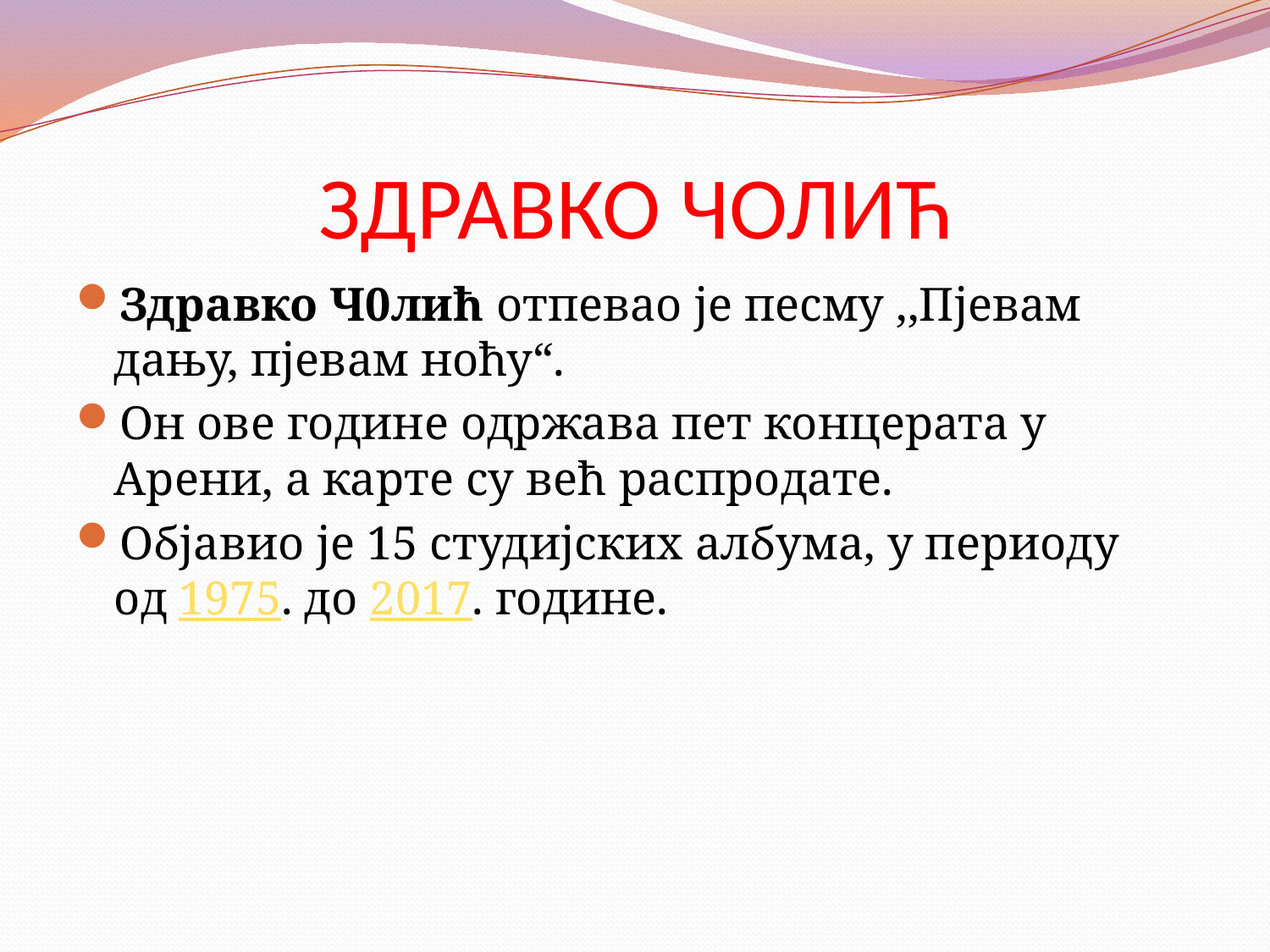

# ЗДРАВКО ЧОЛИЋ
Здравко Ч0лић отпевао је песму ,,Пјевам дању, пјевам ноћу“.
Он ове године одржава пет концерата у Арени, а карте су већ распродате.
Објавио је 15 студијских албума, у периоду од 1975. до 2017. године.